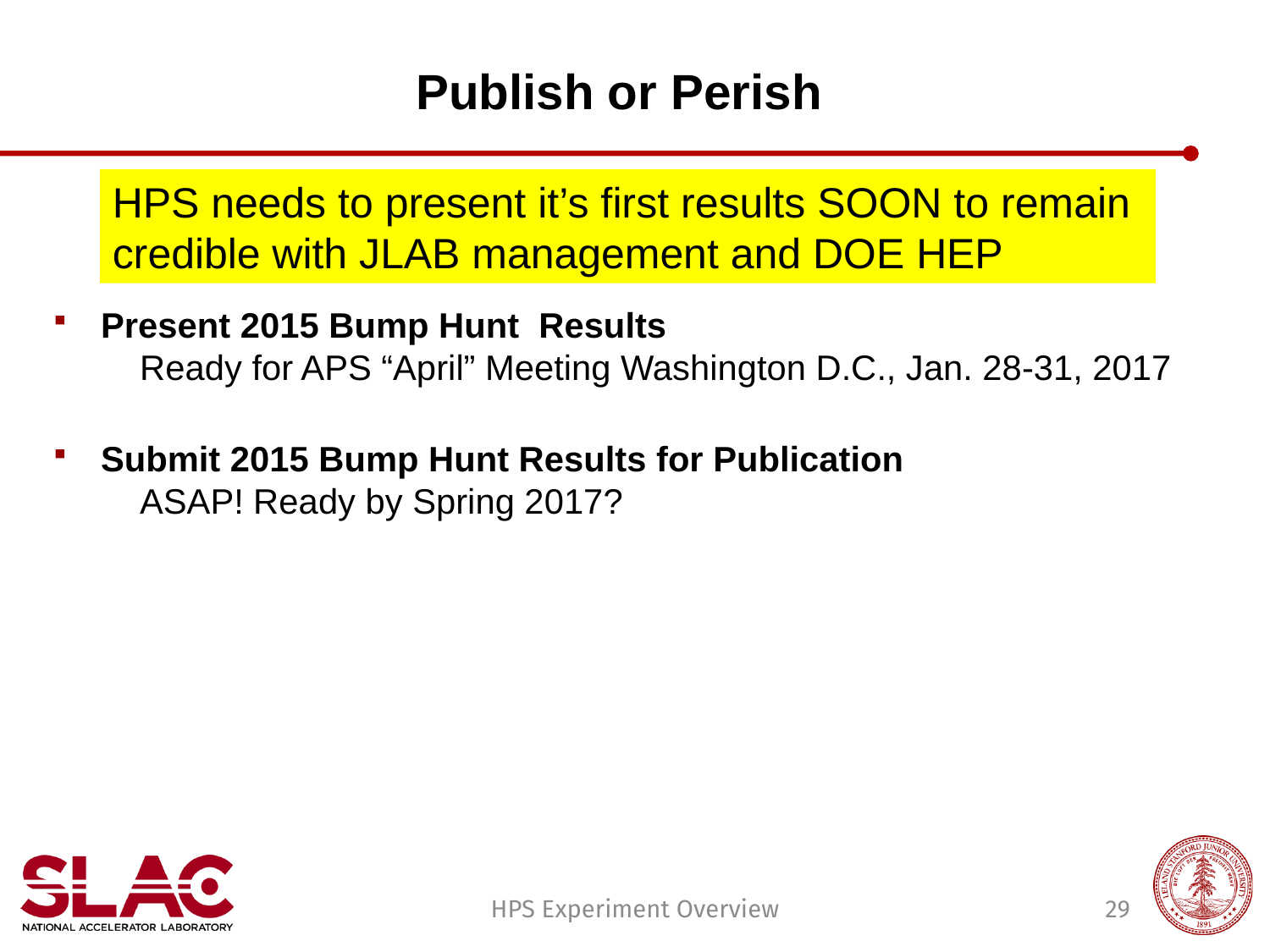

# Publish or Perish
HPS needs to present it’s first results SOON to remain
credible with JLAB management and DOE HEP
Present 2015 Bump Hunt  Results
    Ready for APS “April” Meeting Washington D.C., Jan. 28-31, 2017
Submit 2015 Bump Hunt Results for Publication
    ASAP! Ready by Spring 2017?
HPS Experiment Overview
29